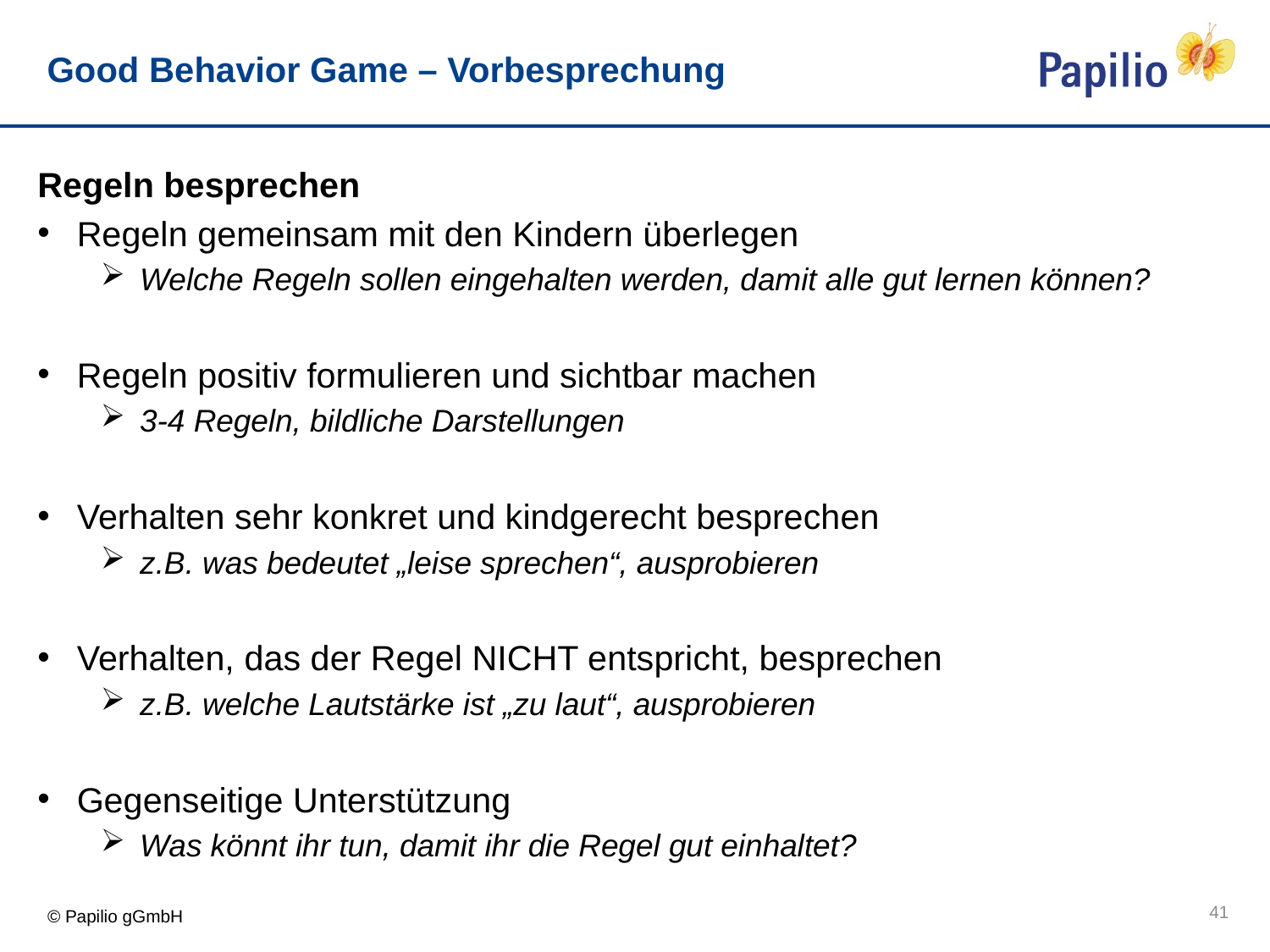

# Good Behavior Game – Vorbesprechung
Regeln besprechen
Regeln gemeinsam mit den Kindern überlegen
Welche Regeln sollen eingehalten werden, damit alle gut lernen können?

Regeln positiv formulieren und sichtbar machen
3-4 Regeln, bildliche Darstellungen

Verhalten sehr konkret und kindgerecht besprechen
z.B. was bedeutet „leise sprechen“, ausprobieren

Verhalten, das der Regel NICHT entspricht, besprechen
z.B. welche Lautstärke ist „zu laut“, ausprobieren

Gegenseitige Unterstützung
Was könnt ihr tun, damit ihr die Regel gut einhaltet?

41